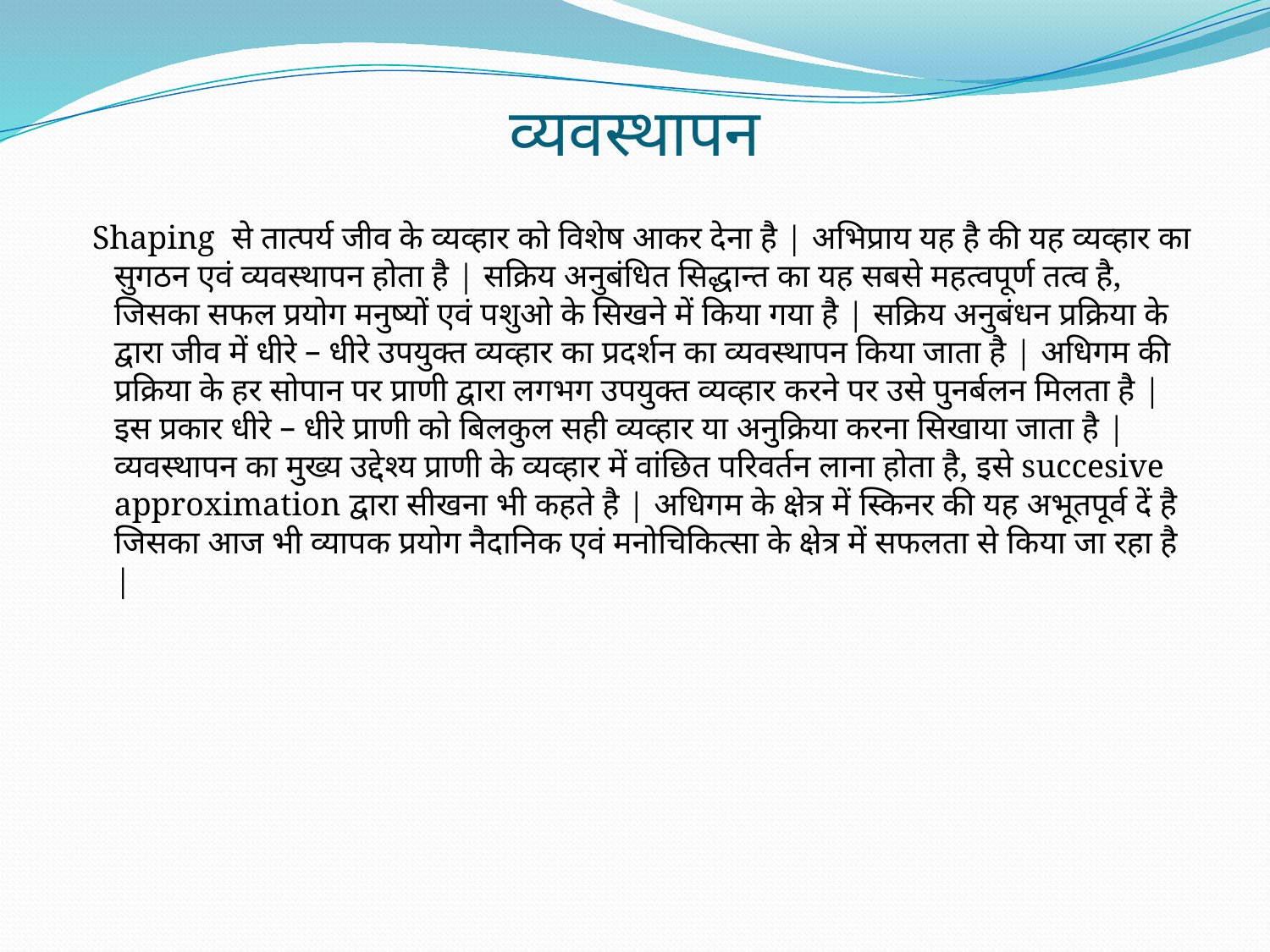

# व्यवस्थापन
  Shaping  से तात्पर्य जीव के व्यव्हार को विशेष आकर देना है | अभिप्राय यह है की यह व्यव्हार का सुगठन एवं व्यवस्थापन होता है | सक्रिय अनुबंधित सिद्धान्त का यह सबसे महत्वपूर्ण तत्व है, जिसका सफल प्रयोग मनुष्यों एवं पशुओ के सिखने में किया गया है | सक्रिय अनुबंधन प्रक्रिया के द्वारा जीव में धीरे – धीरे उपयुक्त व्यव्हार का प्रदर्शन का व्यवस्थापन किया जाता है | अधिगम की प्रक्रिया के हर सोपान पर प्राणी द्वारा लगभग उपयुक्त व्यव्हार करने पर उसे पुनर्बलन मिलता है | इस प्रकार धीरे – धीरे प्राणी को बिलकुल सही व्यव्हार या अनुक्रिया करना सिखाया जाता है | व्यवस्थापन का मुख्य उद्देश्य प्राणी के व्यव्हार में वांछित परिवर्तन लाना होता है, इसे succesive approximation द्वारा सीखना भी कहते है | अधिगम के क्षेत्र में स्किनर की यह अभूतपूर्व दें है जिसका आज भी व्यापक प्रयोग नैदानिक एवं मनोचिकित्सा के क्षेत्र में सफलता से किया जा रहा है |